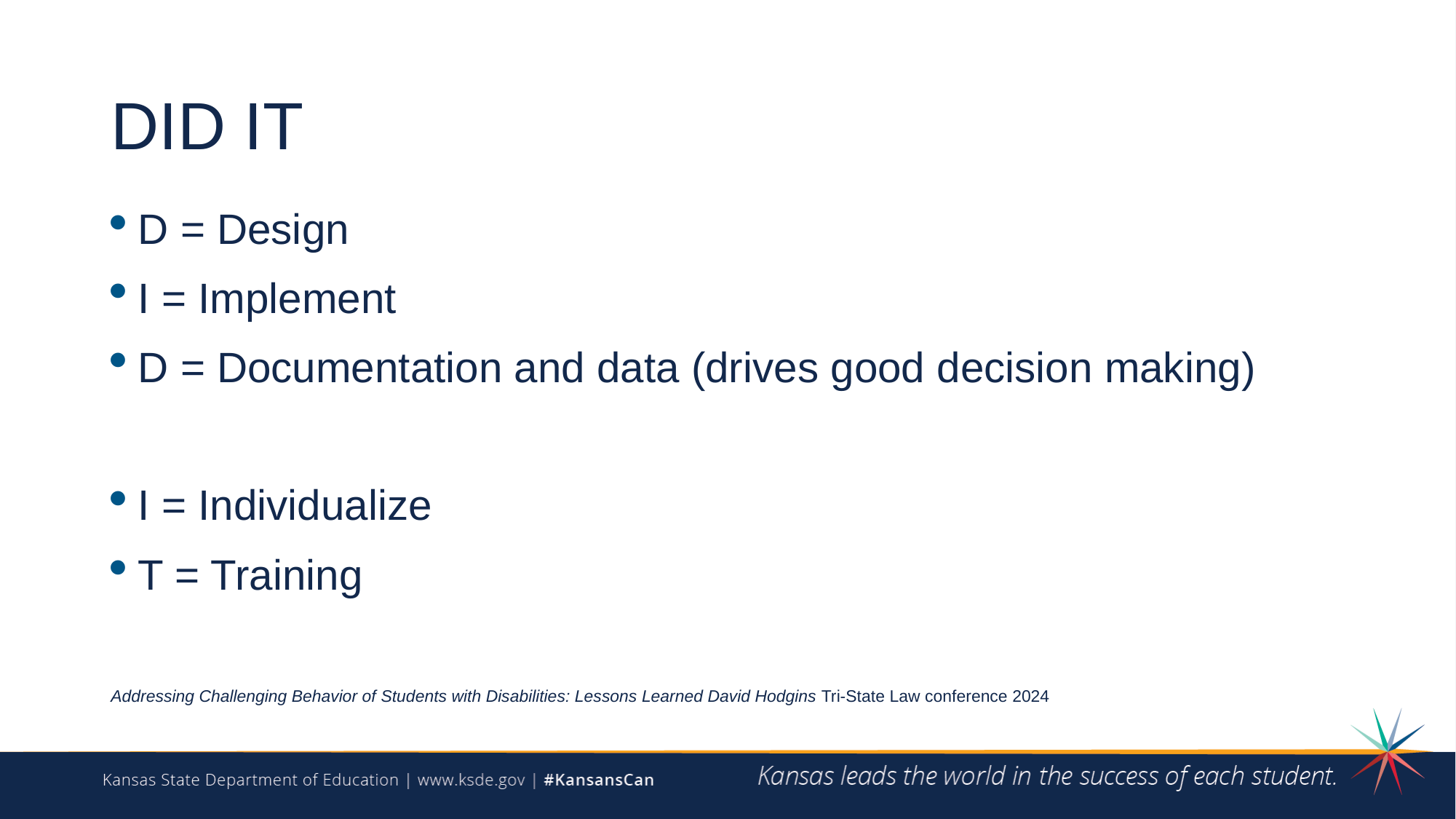

# DID IT
D = Design
I = Implement
D = Documentation and data (drives good decision making)

I = Individualize
T = Training

Addressing Challenging Behavior of Students with Disabilities: Lessons Learned David Hodgins Tri-State Law conference 2024